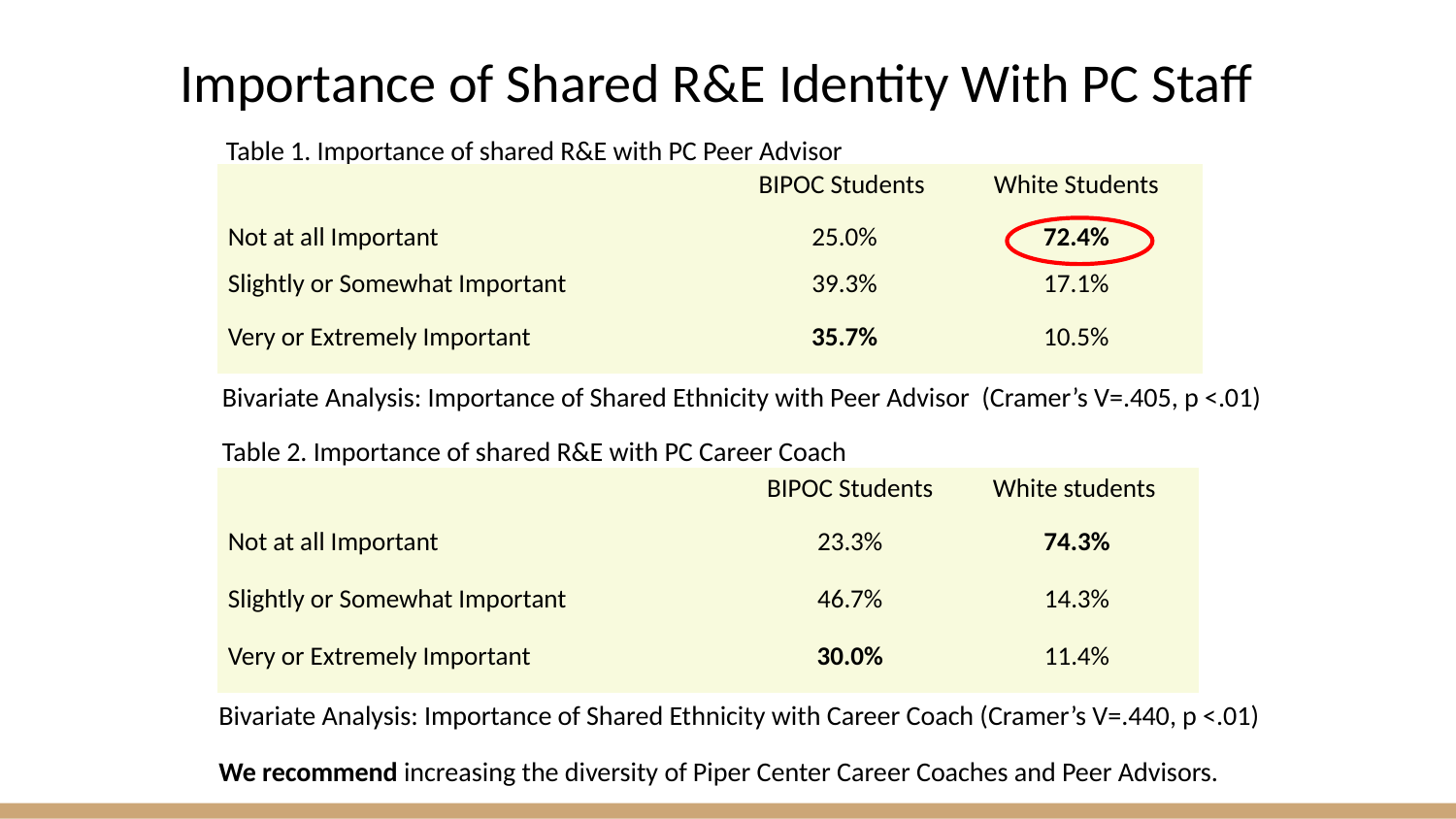

# Importance of Shared R&E Identity With PC Staff
            Table 1. Importance of shared R&E with PC Peer Advisor
|  | BIPOC Students | White Students |
| --- | --- | --- |
| Not at all Important | 25.0% | 72.4% |
| Slightly or Somewhat Important | 39.3% | 17.1% |
| Very or Extremely Important | 35.7% | 10.5% |

Bivariate Analysis: Importance of Shared Ethnicity with Peer Advisor  (Cramer’s V=.405, p <.01)

Table 2. Importance of shared R&E with PC Career Coach

|  | BIPOC Students | White students |
| --- | --- | --- |
| Not at all Important | 23.3% | 74.3% |
| Slightly or Somewhat Important | 46.7% | 14.3% |
| Very or Extremely Important | 30.0% | 11.4% |
Bivariate Analysis: Importance of Shared Ethnicity with Career Coach (Cramer’s V=.440, p <.01)
We recommend increasing the diversity of Piper Center Career Coaches and Peer Advisors.